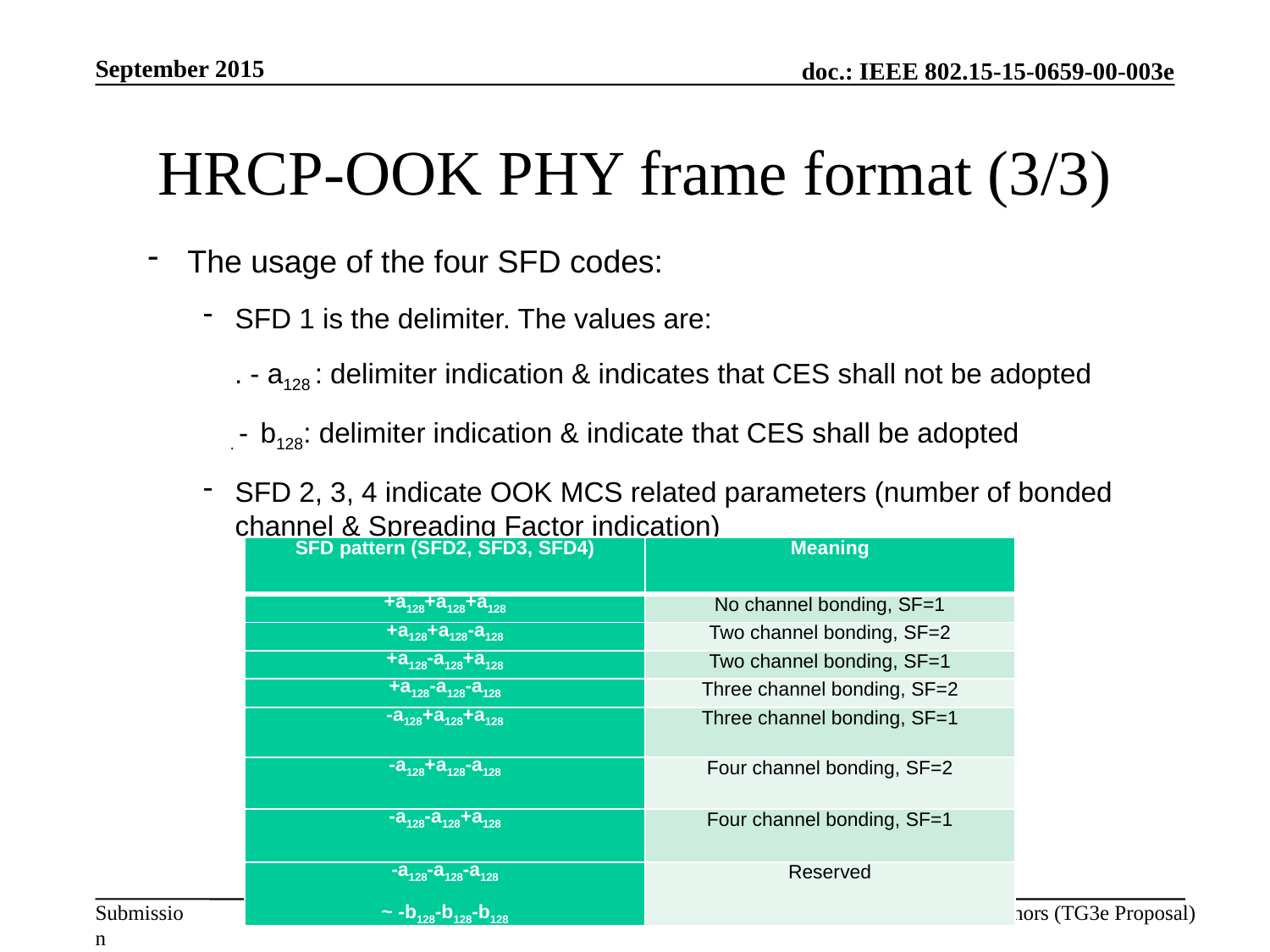

September 2015
# HRCP-OOK PHY frame format (3/3)
The usage of the four SFD codes:
SFD 1 is the delimiter. The values are:
    . - a128 : delimiter indication & indicates that CES shall not be adopted
      . -  b128: delimiter indication & indicate that CES shall be adopted
SFD 2, 3, 4 indicate OOK MCS related parameters (number of bonded channel & Spreading Factor indication)

| SFD pattern (SFD2, SFD3, SFD4) | Meaning |
| --- | --- |
| +a128+a128+a128 | No channel bonding, SF=1 |
| +a128+a128-a128 | Two channel bonding, SF=2 |
| +a128-a128+a128 | Two channel bonding, SF=1 |
| +a128-a128-a128 | Three channel bonding, SF=2 |
| -a128+a128+a128 | Three channel bonding, SF=1 |
| -a128+a128-a128 | Four channel bonding, SF=2 |
| -a128-a128+a128 | Four channel bonding, SF=1 |
| -a128-a128-a128 ~ -b128-b128-b128 | Reserved |
Slide 11
Various Authors (TG3e Proposal)